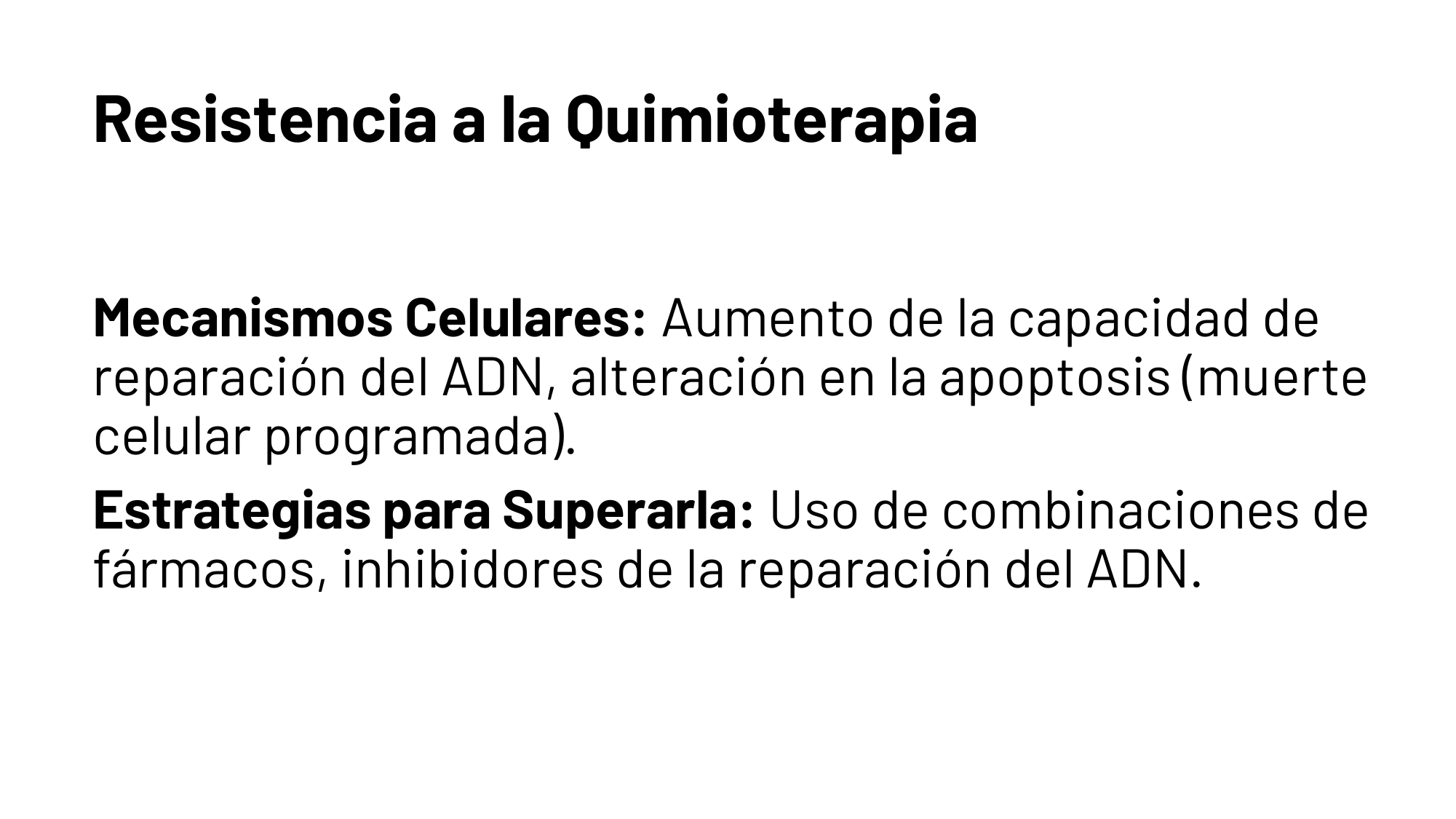

# Resistencia a la Quimioterapia
Mecanismos Celulares: Aumento de la capacidad de reparación del ADN, alteración en la apoptosis (muerte celular programada).
Estrategias para Superarla: Uso de combinaciones de fármacos, inhibidores de la reparación del ADN.